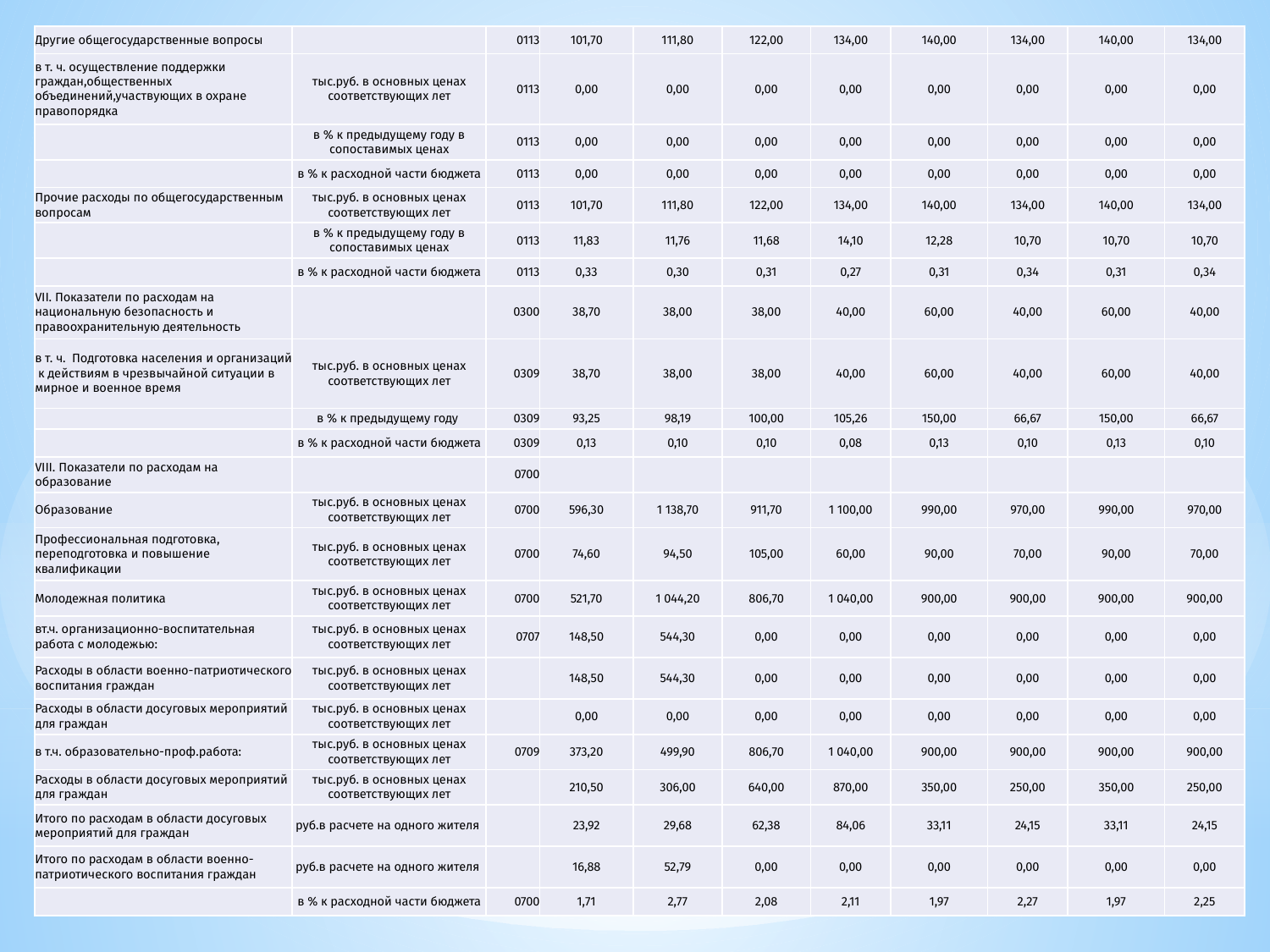

| Другие общегосударственные вопросы |  | 0113 | 101,70 | 111,80 | 122,00 | 134,00 | 140,00 | 134,00 | 140,00 | 134,00 |
| --- | --- | --- | --- | --- | --- | --- | --- | --- | --- | --- |
| в т. ч. осуществление поддержки граждан,общественных объединений,участвующих в охране правопорядка | тыс.руб. в основных ценах соответствующих лет | 0113 | 0,00 | 0,00 | 0,00 | 0,00 | 0,00 | 0,00 | 0,00 | 0,00 |
|  | в % к предыдущему году в сопоставимых ценах | 0113 | 0,00 | 0,00 | 0,00 | 0,00 | 0,00 | 0,00 | 0,00 | 0,00 |
|  | в % к расходной части бюджета | 0113 | 0,00 | 0,00 | 0,00 | 0,00 | 0,00 | 0,00 | 0,00 | 0,00 |
| Прочие расходы по общегосударственным вопросам | тыс.руб. в основных ценах соответствующих лет | 0113 | 101,70 | 111,80 | 122,00 | 134,00 | 140,00 | 134,00 | 140,00 | 134,00 |
|  | в % к предыдущему году в сопоставимых ценах | 0113 | 11,83 | 11,76 | 11,68 | 14,10 | 12,28 | 10,70 | 10,70 | 10,70 |
|  | в % к расходной части бюджета | 0113 | 0,33 | 0,30 | 0,31 | 0,27 | 0,31 | 0,34 | 0,31 | 0,34 |
| VII. Показатели по расходам на национальную безопасность и правоохранительную деятельность |  | 0300 | 38,70 | 38,00 | 38,00 | 40,00 | 60,00 | 40,00 | 60,00 | 40,00 |
| в т. ч. Подготовка населения и организаций к действиям в чрезвычайной ситуации в мирное и военное время | тыс.руб. в основных ценах соответствующих лет | 0309 | 38,70 | 38,00 | 38,00 | 40,00 | 60,00 | 40,00 | 60,00 | 40,00 |
|  | в % к предыдущему году | 0309 | 93,25 | 98,19 | 100,00 | 105,26 | 150,00 | 66,67 | 150,00 | 66,67 |
|  | в % к расходной части бюджета | 0309 | 0,13 | 0,10 | 0,10 | 0,08 | 0,13 | 0,10 | 0,13 | 0,10 |
| VIII. Показатели по расходам на образование |  | 0700 |  |  |  |  |  |  |  |  |
| Образование | тыс.руб. в основных ценах соответствующих лет | 0700 | 596,30 | 1 138,70 | 911,70 | 1 100,00 | 990,00 | 970,00 | 990,00 | 970,00 |
| Профессиональная подготовка, переподготовка и повышение квалификации | тыс.руб. в основных ценах соответствующих лет | 0700 | 74,60 | 94,50 | 105,00 | 60,00 | 90,00 | 70,00 | 90,00 | 70,00 |
| Молодежная политика | тыс.руб. в основных ценах соответствующих лет | 0700 | 521,70 | 1 044,20 | 806,70 | 1 040,00 | 900,00 | 900,00 | 900,00 | 900,00 |
| вт.ч. организационно-воспитательная работа с молодежью: | тыс.руб. в основных ценах соответствующих лет | 0707 | 148,50 | 544,30 | 0,00 | 0,00 | 0,00 | 0,00 | 0,00 | 0,00 |
| Расходы в области военно-патриотического воспитания граждан | тыс.руб. в основных ценах соответствующих лет |  | 148,50 | 544,30 | 0,00 | 0,00 | 0,00 | 0,00 | 0,00 | 0,00 |
| Расходы в области досуговых мероприятий для граждан | тыс.руб. в основных ценах соответствующих лет |  | 0,00 | 0,00 | 0,00 | 0,00 | 0,00 | 0,00 | 0,00 | 0,00 |
| в т.ч. образовательно-проф.работа: | тыс.руб. в основных ценах соответствующих лет | 0709 | 373,20 | 499,90 | 806,70 | 1 040,00 | 900,00 | 900,00 | 900,00 | 900,00 |
| Расходы в области досуговых мероприятий для граждан | тыс.руб. в основных ценах соответствующих лет |  | 210,50 | 306,00 | 640,00 | 870,00 | 350,00 | 250,00 | 350,00 | 250,00 |
| Итого по расходам в области досуговых мероприятий для граждан | руб.в расчете на одного жителя |  | 23,92 | 29,68 | 62,38 | 84,06 | 33,11 | 24,15 | 33,11 | 24,15 |
| Итого по расходам в области военно-патриотического воспитания граждан | руб.в расчете на одного жителя |  | 16,88 | 52,79 | 0,00 | 0,00 | 0,00 | 0,00 | 0,00 | 0,00 |
|  | в % к расходной части бюджета | 0700 | 1,71 | 2,77 | 2,08 | 2,11 | 1,97 | 2,27 | 1,97 | 2,25 |